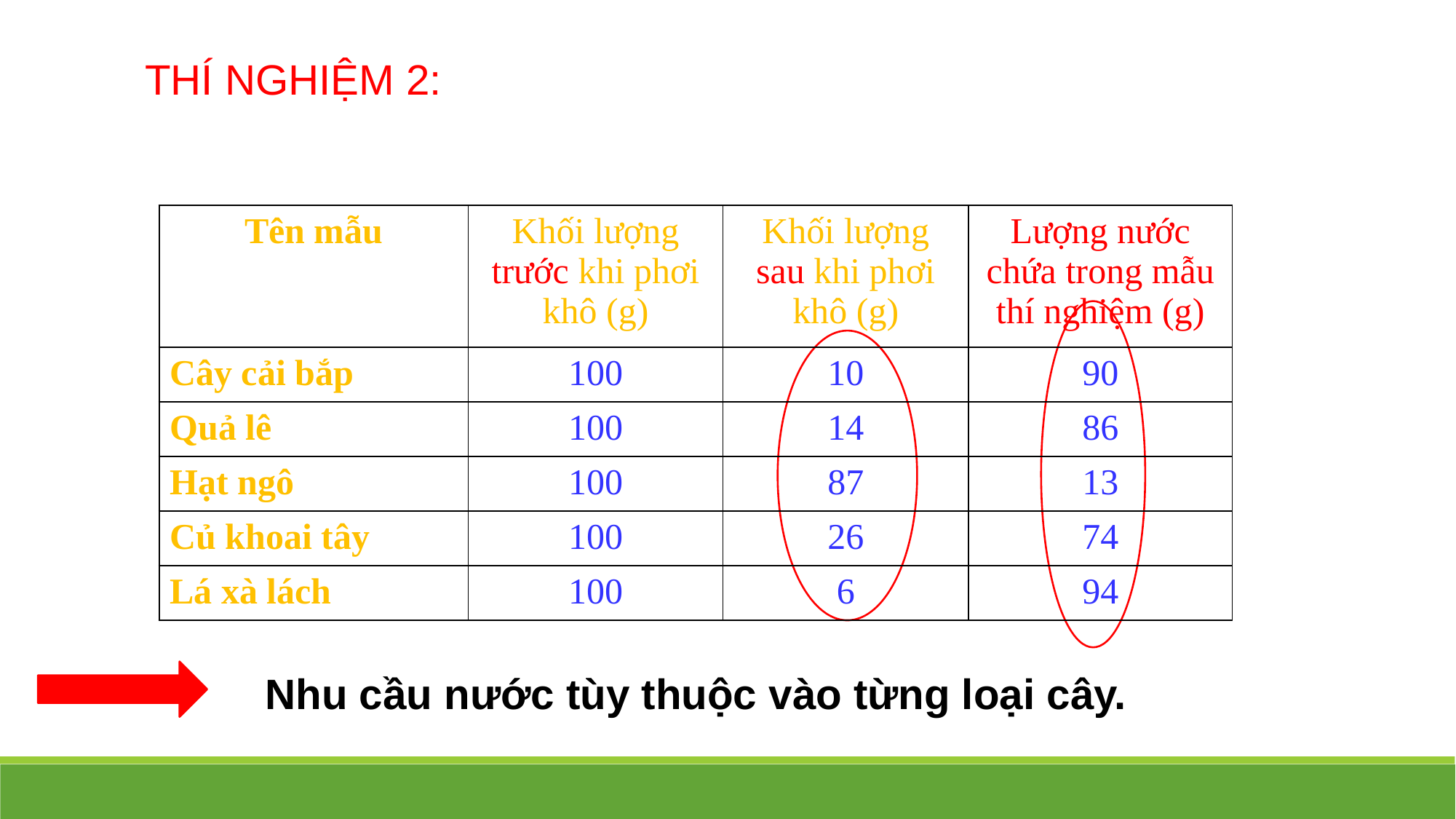

THÍ NGHIỆM 2:
| Tên mẫu | Khối lượng trước khi phơi khô (g) | Khối lượng sau khi phơi khô (g) | Lượng nước chứa trong mẫu thí nghiệm (g) |
| --- | --- | --- | --- |
| Cây cải bắp | 100 | 10 | 90 |
| Quả lê | 100 | 14 | 86 |
| Hạt ngô | 100 | 87 | 13 |
| Củ khoai tây | 100 | 26 | 74 |
| Lá xà lách | 100 | 6 | 94 |

Nhu cầu nước tùy thuộc vào từng loại cây.